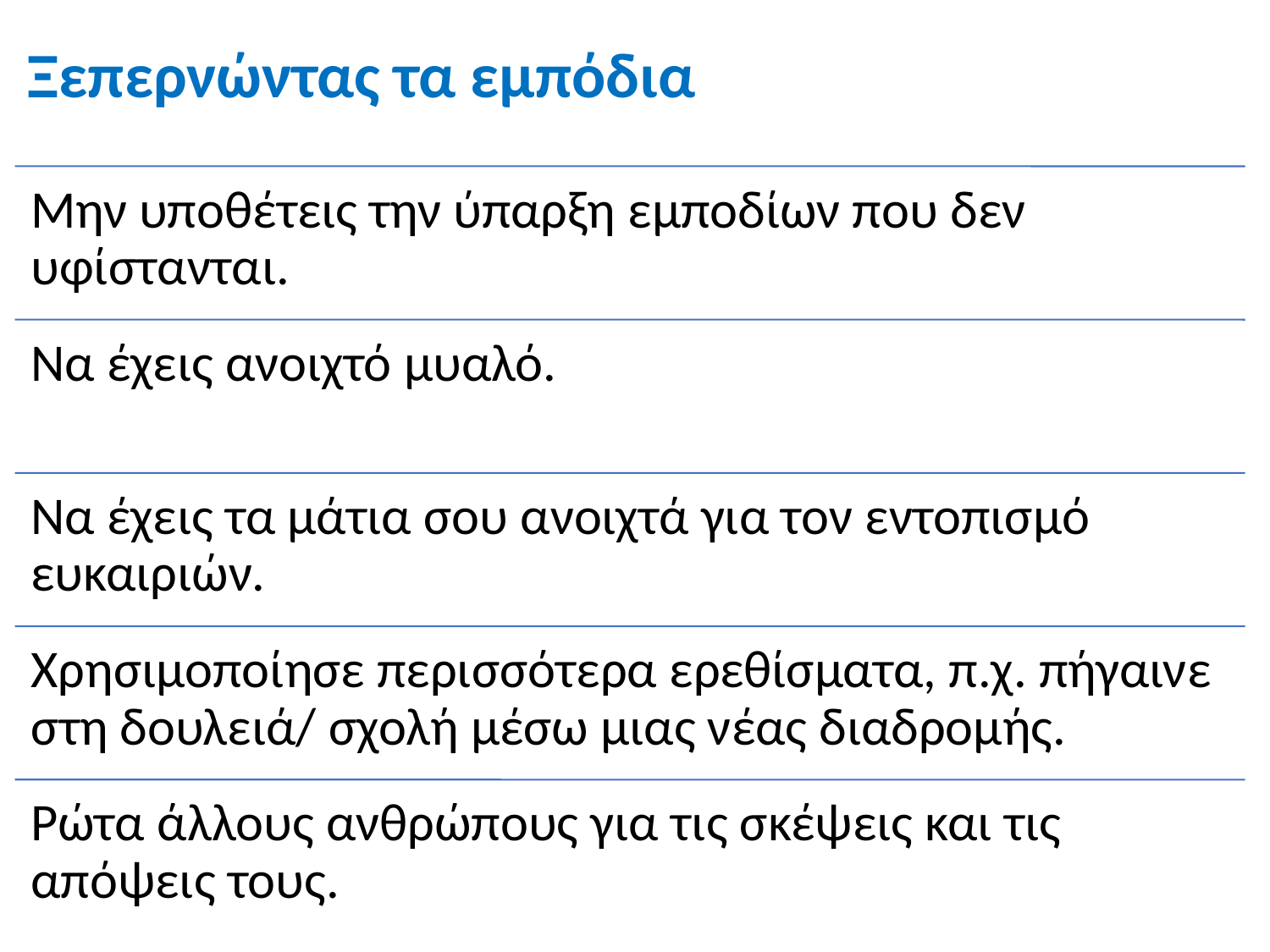

# Ξεπερνώντας τα εμπόδια
Μην υποθέτεις την ύπαρξη εμποδίων που δεν υφίστανται.
Να έχεις ανοιχτό μυαλό.
Να έχεις τα μάτια σου ανοιχτά για τον εντοπισμό ευκαιριών.
Χρησιμοποίησε περισσότερα ερεθίσματα, π.χ. πήγαινε στη δουλειά/ σχολή μέσω μιας νέας διαδρομής.
Ρώτα άλλους ανθρώπους για τις σκέψεις και τις απόψεις τους.